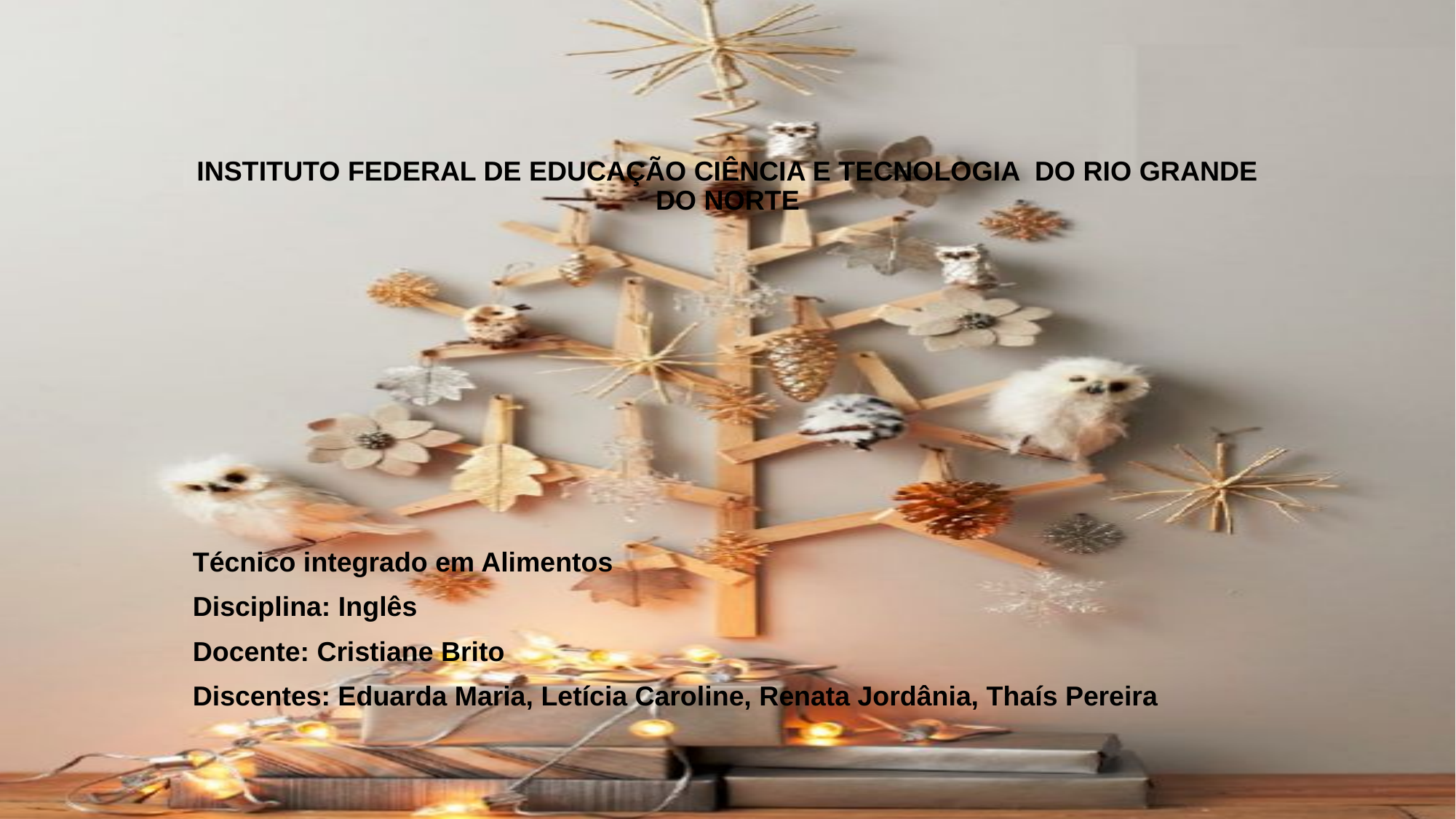

# INSTITUTO FEDERAL DE EDUCAÇÃO CIÊNCIA E TECNOLOGIA  DO RIO GRANDE DO NORTE
Técnico integrado em Alimentos
Disciplina: Inglês
Docente: Cristiane Brito
Discentes: Eduarda Maria, Letícia Caroline, Renata Jordânia, Thaís Pereira